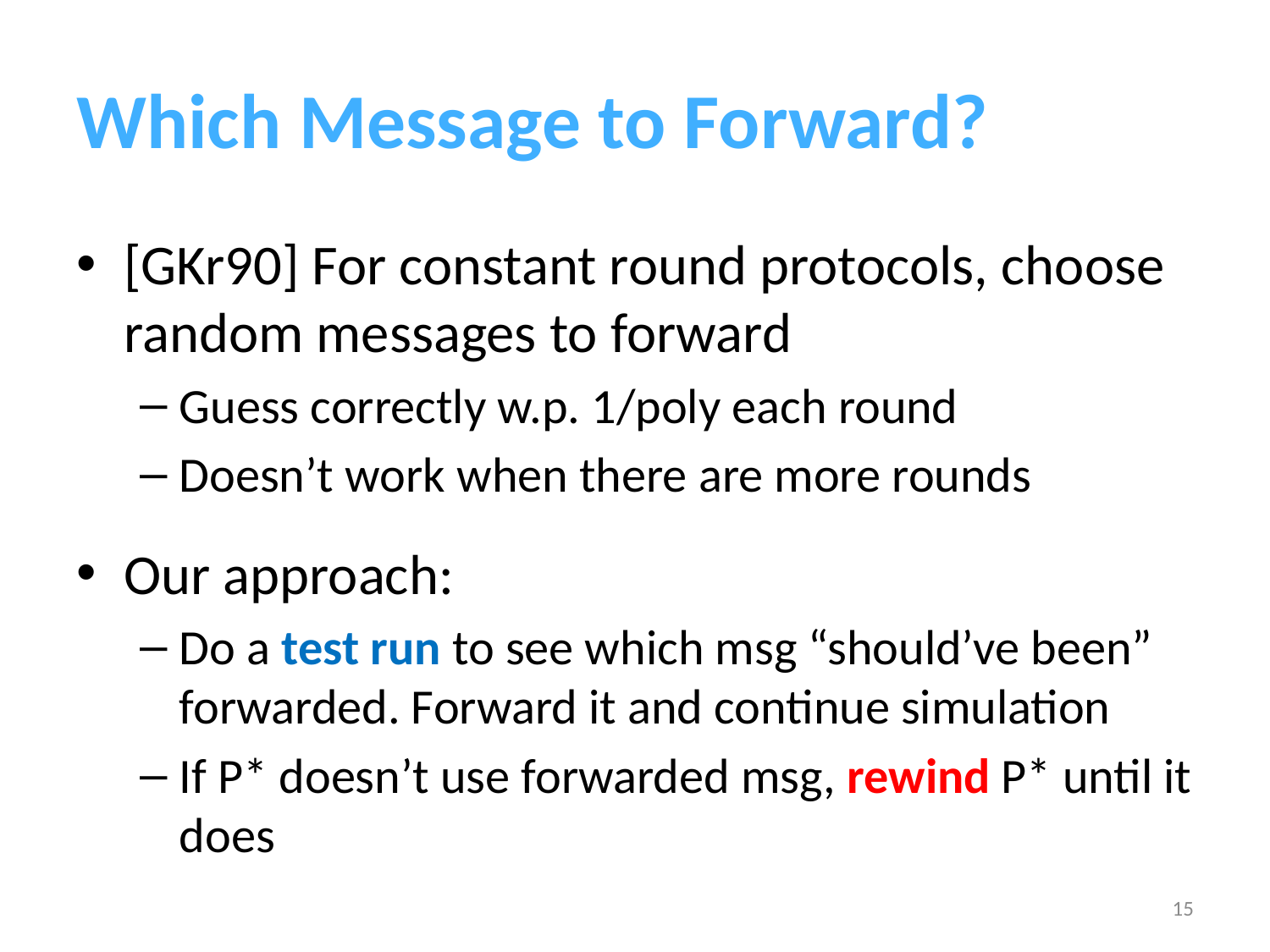

# Which Message to Forward?
[GKr90] For constant round protocols, choose random messages to forward
Guess correctly w.p. 1/poly each round
Doesn’t work when there are more rounds

Our approach:
Do a test run to see which msg “should’ve been” forwarded. Forward it and continue simulation
If P* doesn’t use forwarded msg, rewind P* until it does

15